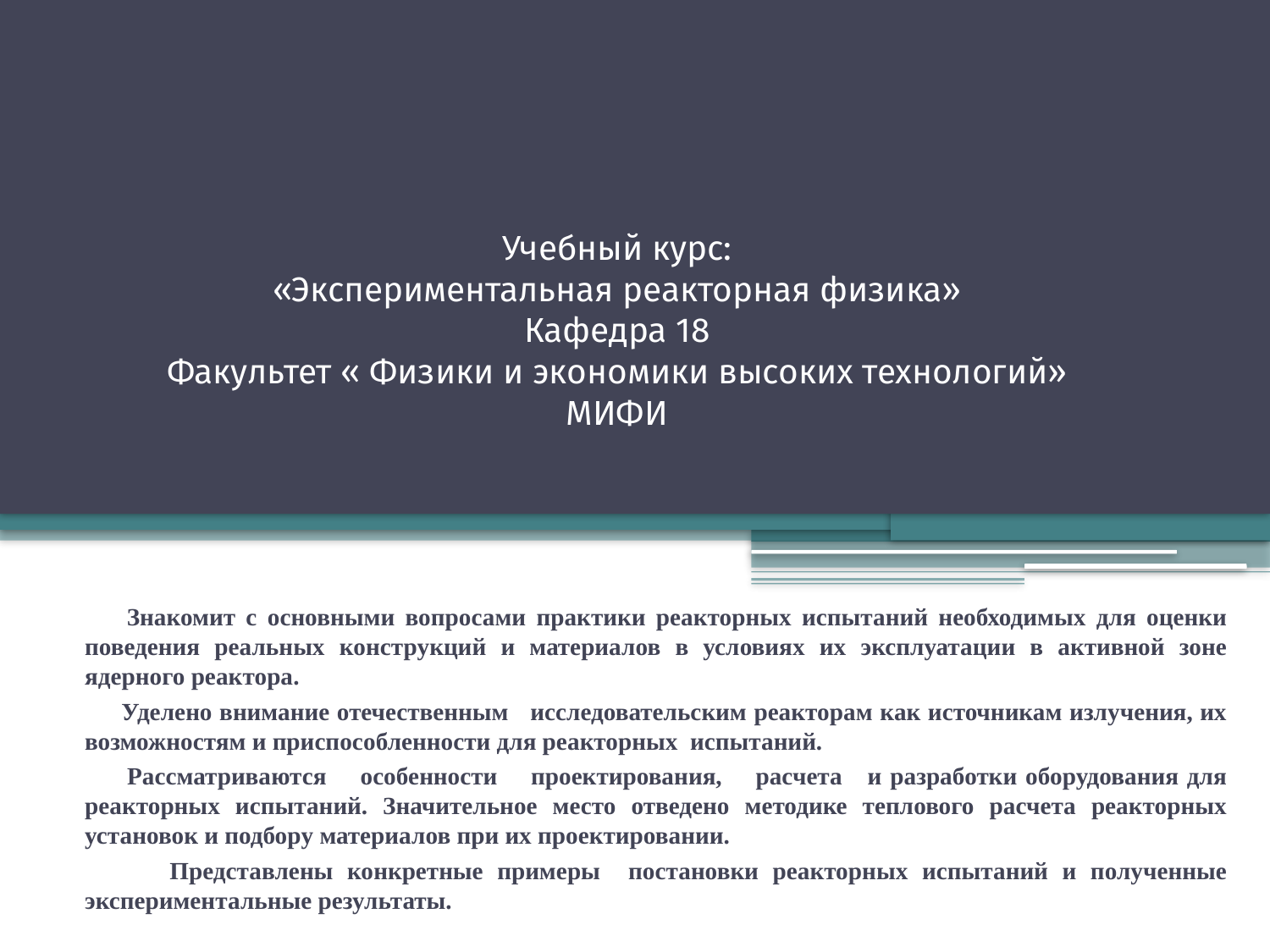

# Учебный курс: «Экспериментальная реакторная физика» Кафедра 18 Факультет « Физики и экономики высоких технологий» МИФИ
    Знакомит с основными вопросами практики реакторных испытаний необходимых для оценки поведения реальных конструкций и материалов в условиях их эксплуатации в активной зоне ядерного реактора.
     Уделено внимание отечественным   исследовательским реакторам как источникам излучения, их возможностям и приспособленности для реакторных  испытаний.
     Рассматриваются    особенности    проектирования,    расчета   и разработки оборудования для реакторных испытаний. Значительное место отведено методике теплового расчета реакторных установок и подбору материалов при их проектировании.
      Представлены конкретные примеры  постановки реакторных испытаний и полученные экспериментальные результаты.